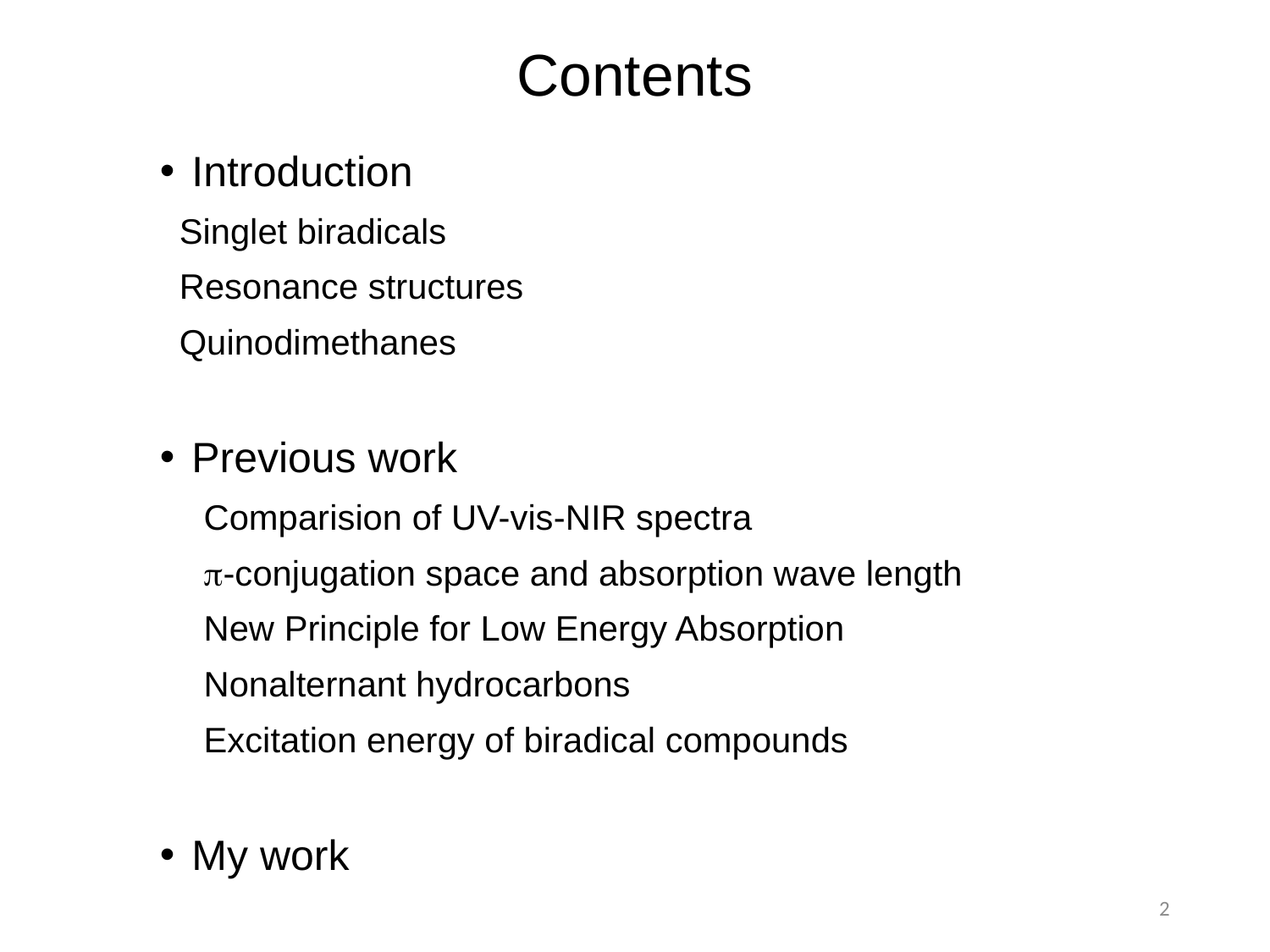

# Contents
Introduction
  Singlet biradicals
  Resonance structures
  Quinodimethanes

Previous work
　Comparision of UV-vis-NIR spectra
　π-conjugation space and absorption wave length
　New Principle for Low Energy Absorption
　Nonalternant hydrocarbons
　Excitation energy of biradical compounds

My work
2